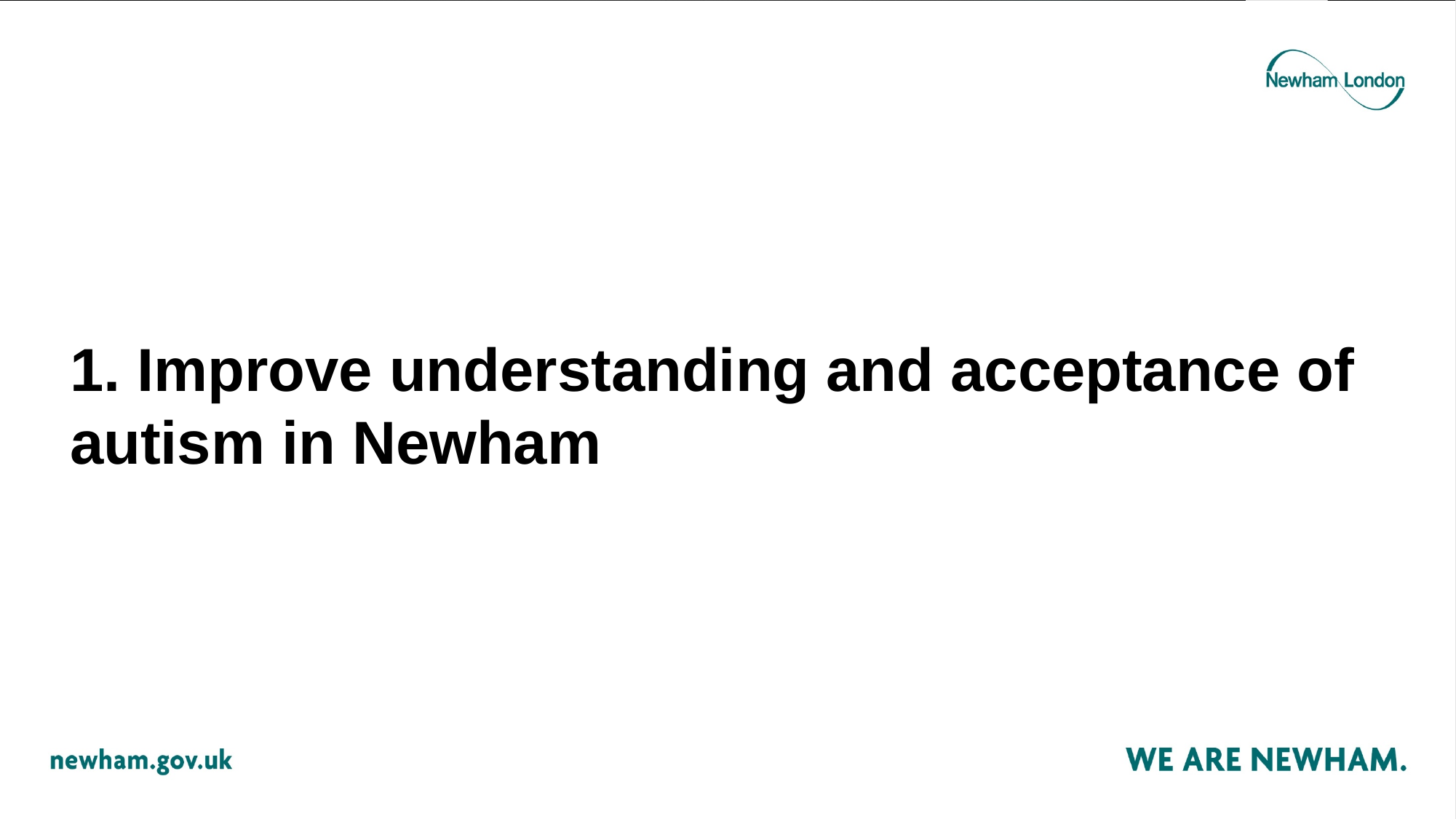

# 1. Improve understanding and acceptance of autism in Newham